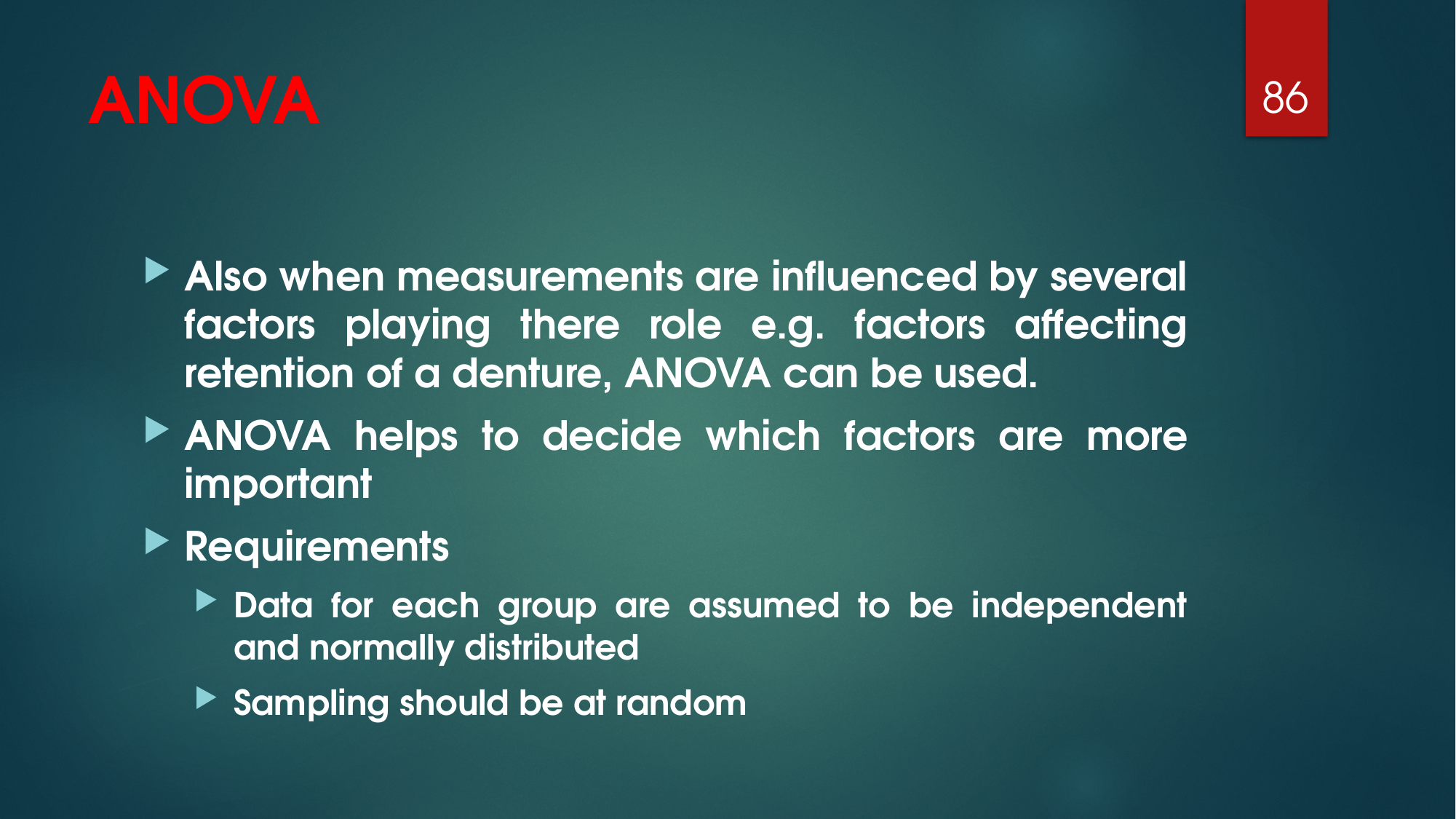

86
# ANOVA
Also when measurements are influenced by several factors playing there role e.g. factors affecting retention of a denture, ANOVA can be used.
ANOVA helps to decide which factors are more important
Requirements
Data for each group are assumed to be independent and normally distributed
Sampling should be at random